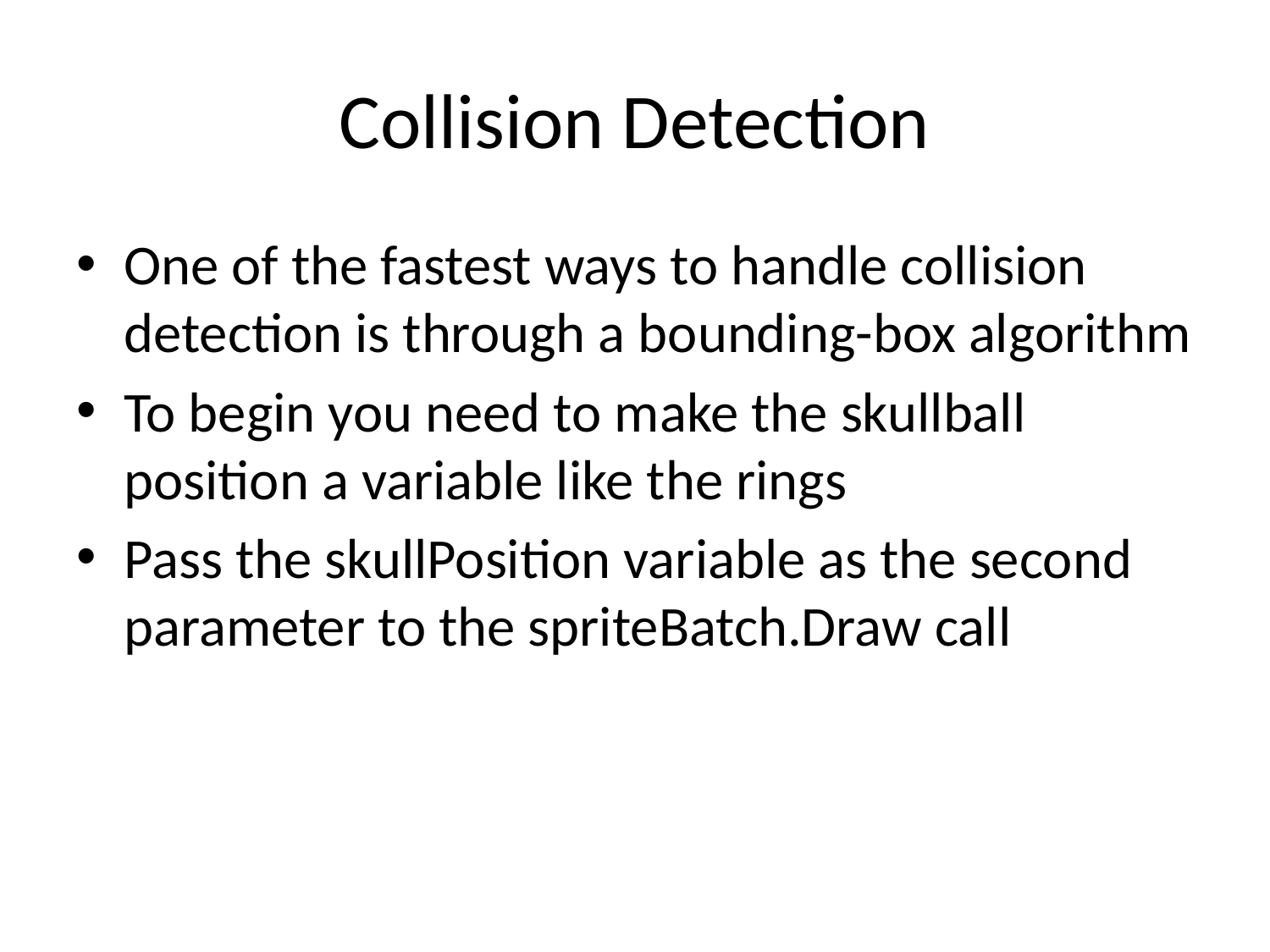

# Collision Detection
One of the fastest ways to handle collision detection is through a bounding-box algorithm
To begin you need to make the skullball position a variable like the rings
Pass the skullPosition variable as the second parameter to the spriteBatch.Draw call